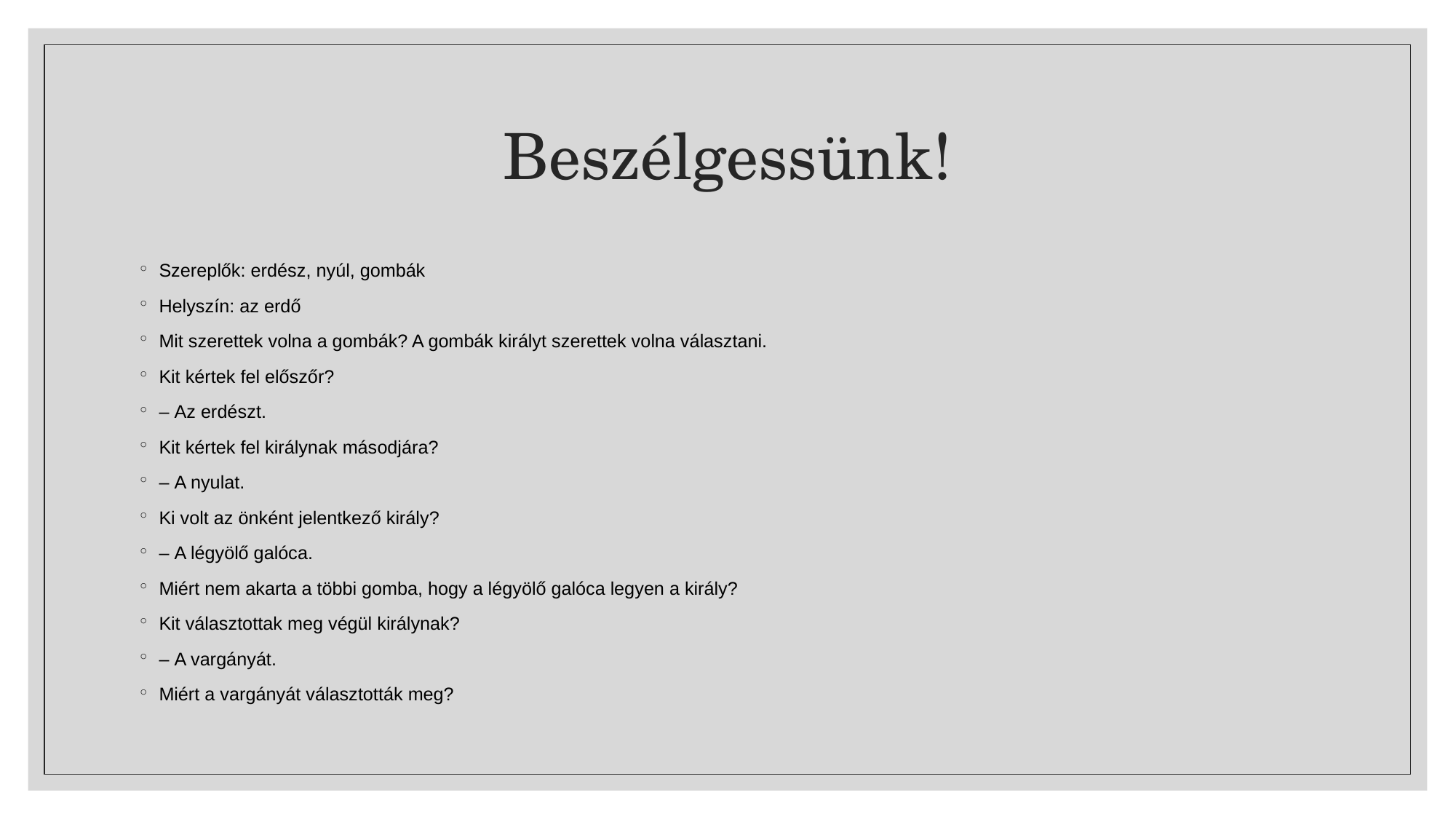

# Beszélgessünk!
Szereplők: erdész, nyúl, gombák
Helyszín: az erdő
Mit szerettek volna a gombák? A gombák királyt szerettek volna választani.
Kit kértek fel előszőr?
– Az erdészt.
Kit kértek fel királynak másodjára?
– A nyulat.
Ki volt az önként jelentkező király?
– A légyölő galóca.
Miért nem akarta a többi gomba, hogy a légyölő galóca legyen a király?
Kit választottak meg végül királynak?
– A vargányát.
Miért a vargányát választották meg?